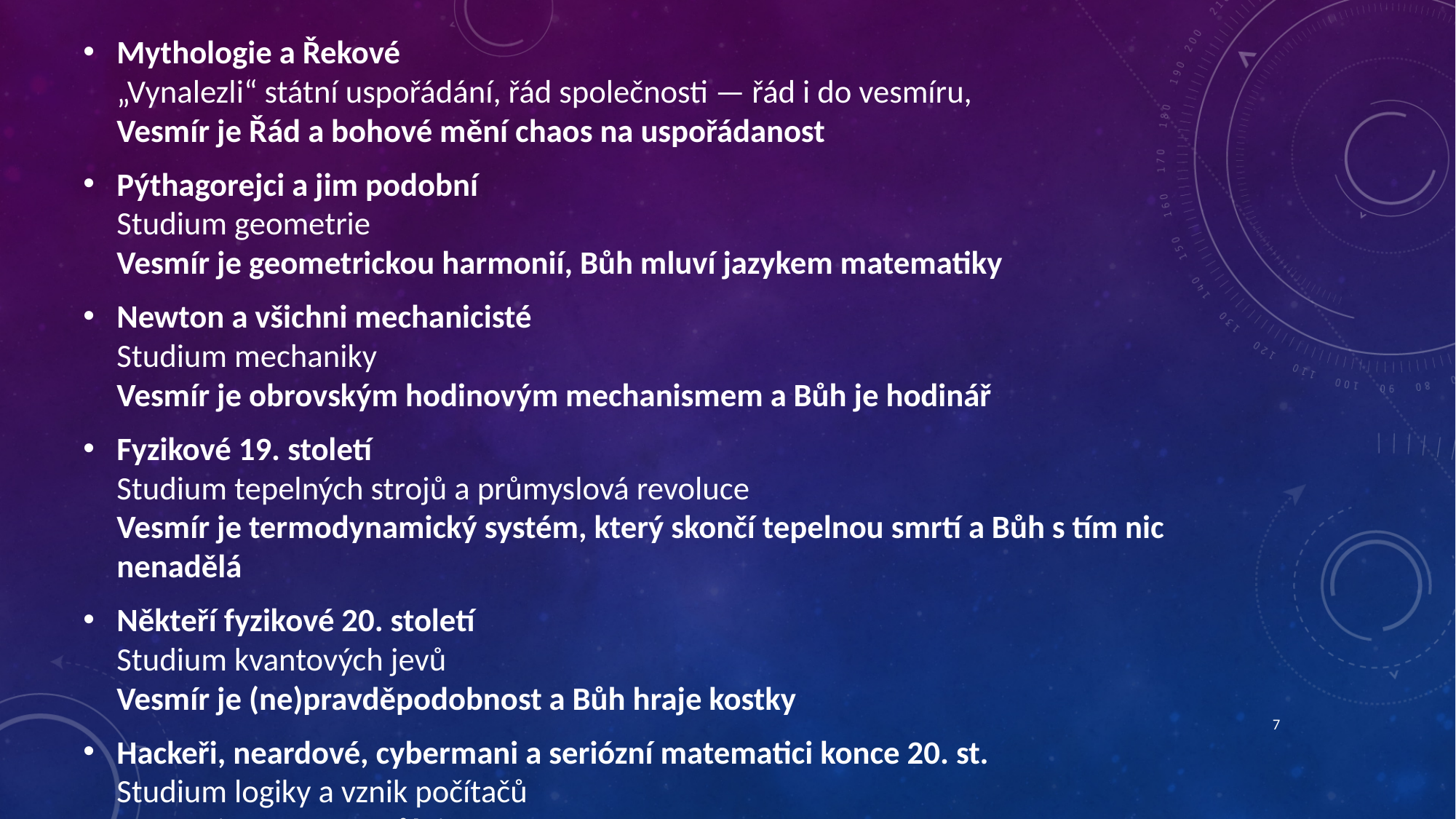

Mythologie a Řekové
„Vynalezli“ státní uspořádání, řád společnosti — řád i do vesmíru,
Vesmír je Řád a bohové mění chaos na uspořádanost
Pýthagorejci a jim podobní
Studium geometrie
Vesmír je geometrickou harmonií, Bůh mluví jazykem matematiky
Newton a všichni mechanicisté
Studium mechaniky
Vesmír je obrovským hodinovým mechanismem a Bůh je hodinář
Fyzikové 19. století
Studium tepelných strojů a průmyslová revoluce
Vesmír je termodynamický systém, který skončí tepelnou smrtí a Bůh s tím nic nenadělá
Někteří fyzikové 20. století
Studium kvantových jevů
Vesmír je (ne)pravděpodobnost a Bůh hraje kostky
Hackeři, neardové, cybermani a seriózní matematici konce 20. st.
Studium logiky a vznik počítačů
Vesmír je počítač a Bůh je programátor

7